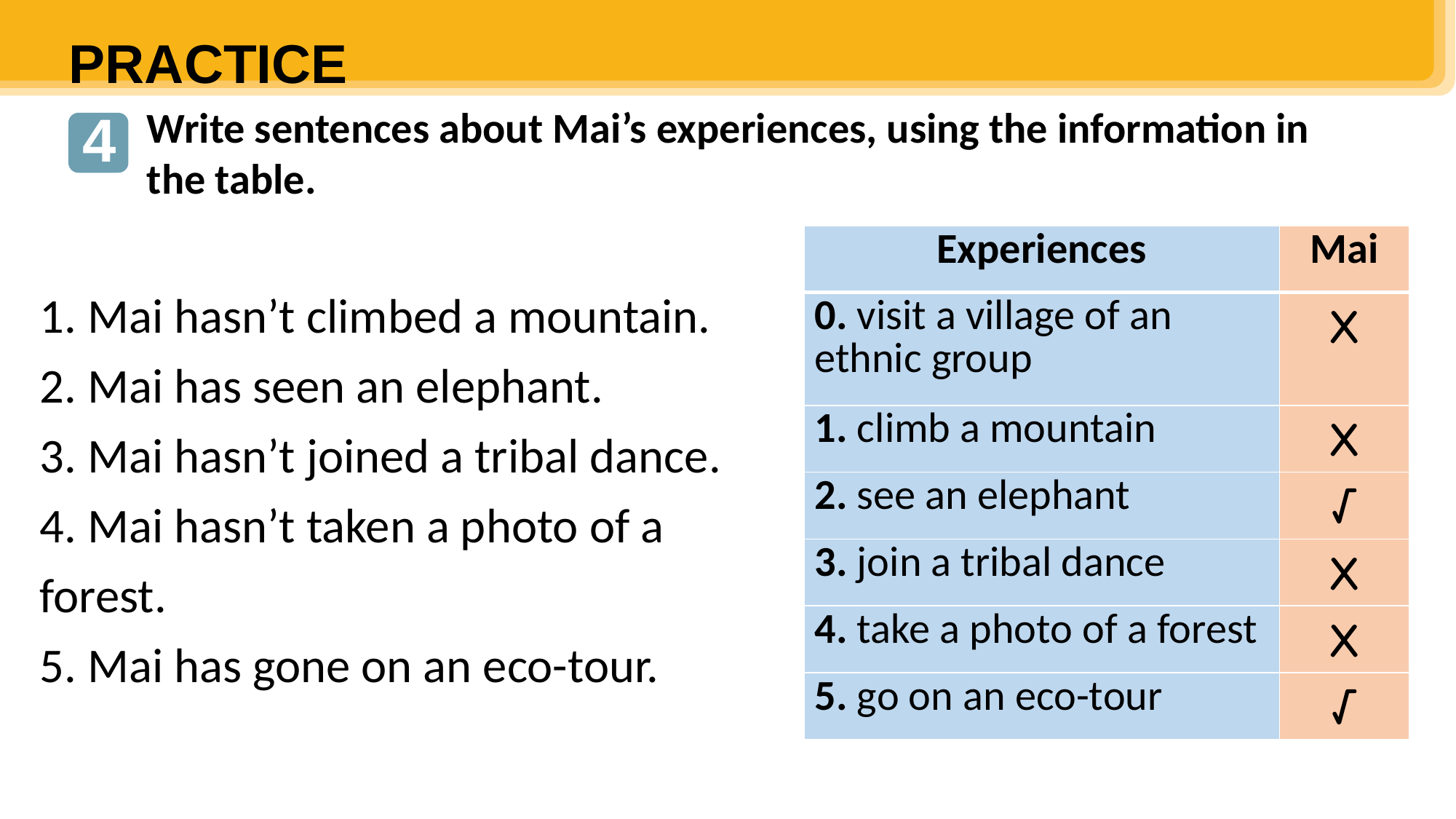

PRACTICE
Write sentences about Mai’s experiences, using the information in the table.
4

| Experiences | Mai |
| --- | --- |
| 0. visit a village of an ethnic group | X |
| 1. climb a mountain | X |
| 2. see an elephant | √ |
| 3. join a tribal dance | X |
| 4. take a photo of a forest | X |
| 5. go on an eco-tour | √ |
1. Mai hasn’t climbed a mountain.
2. Mai has seen an elephant.
3. Mai hasn’t joined a tribal dance.
4. Mai hasn’t taken a photo of a forest.
5. Mai has gone on an eco-tour.